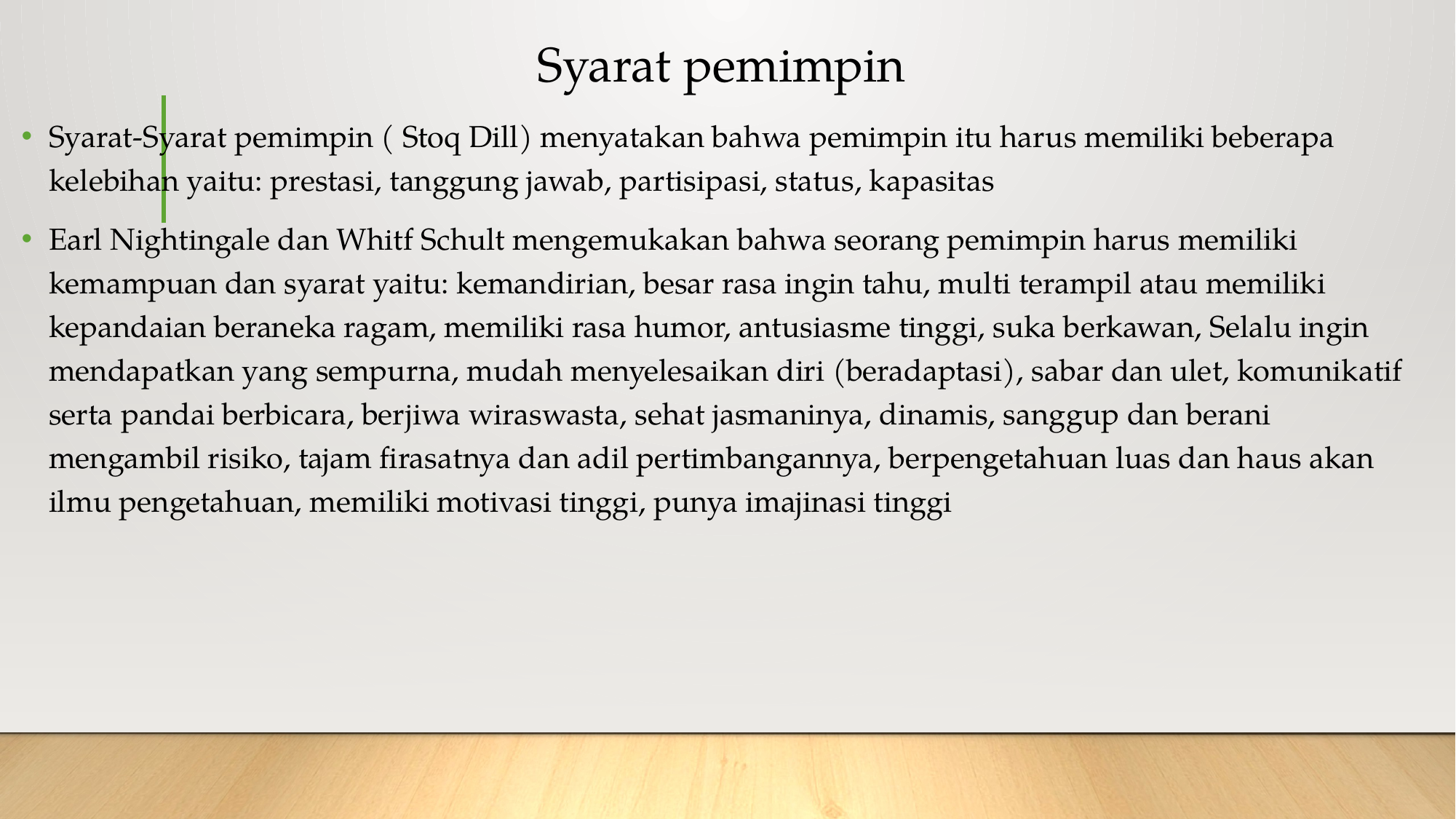

# Syarat pemimpin
Syarat-Syarat pemimpin ( Stoq Dill) menyatakan bahwa pemimpin itu harus memiliki beberapa kelebihan yaitu: prestasi, tanggung jawab, partisipasi, status, kapasitas
Earl Nightingale dan Whitf Schult mengemukakan bahwa seorang pemimpin harus memiliki kemampuan dan syarat yaitu: kemandirian, besar rasa ingin tahu, multi terampil atau memiliki kepandaian beraneka ragam, memiliki rasa humor, antusiasme tinggi, suka berkawan, Selalu ingin mendapatkan yang sempurna, mudah menyelesaikan diri (beradaptasi), sabar dan ulet, komunikatif serta pandai berbicara, berjiwa wiraswasta, sehat jasmaninya, dinamis, sanggup dan berani mengambil risiko, tajam firasatnya dan adil pertimbangannya, berpengetahuan luas dan haus akan ilmu pengetahuan, memiliki motivasi tinggi, punya imajinasi tinggi